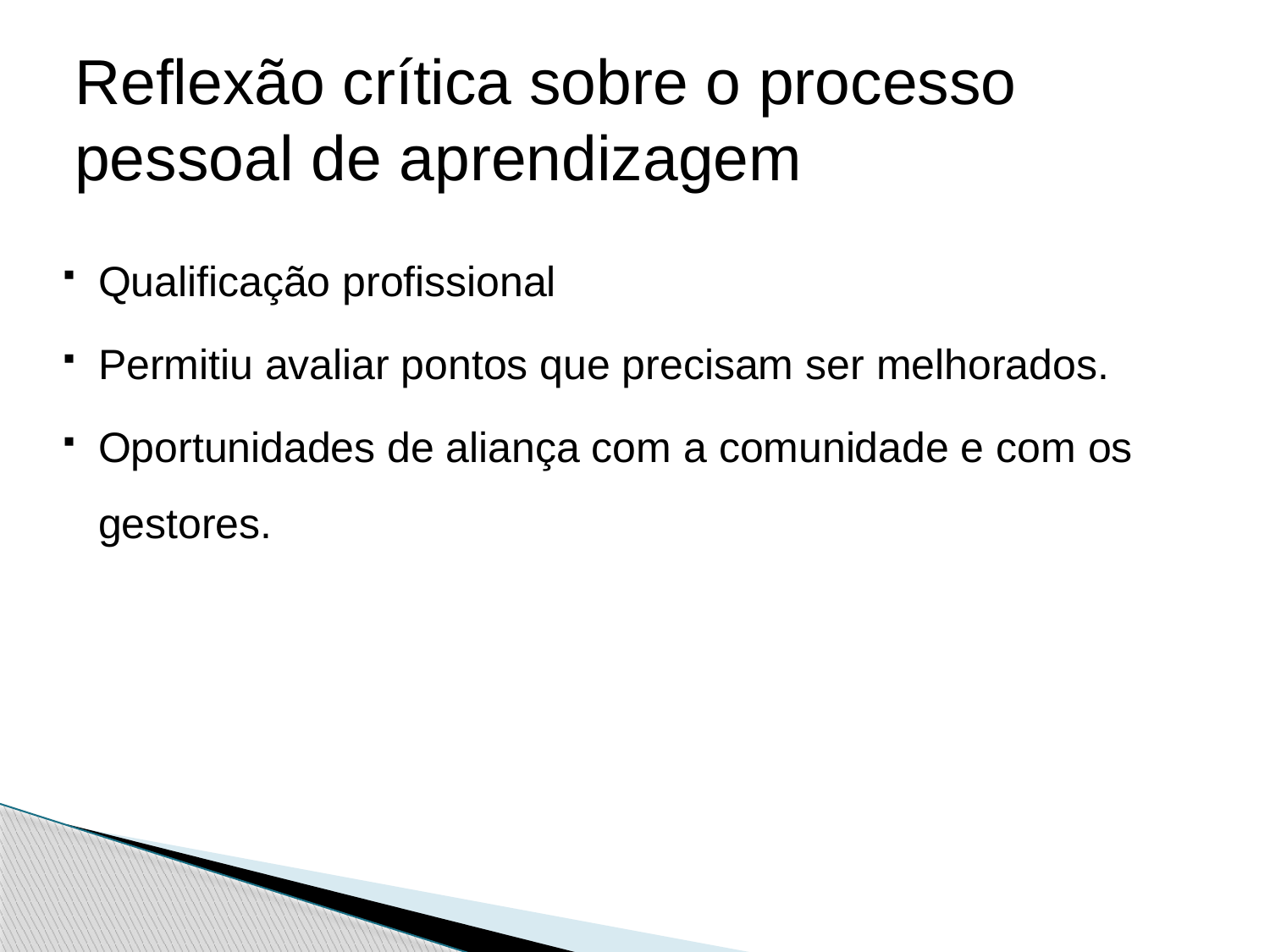

Reflexão crítica sobre o processo pessoal de aprendizagem
Qualificação profissional
Permitiu avaliar pontos que precisam ser melhorados.
Oportunidades de aliança com a comunidade e com os gestores.